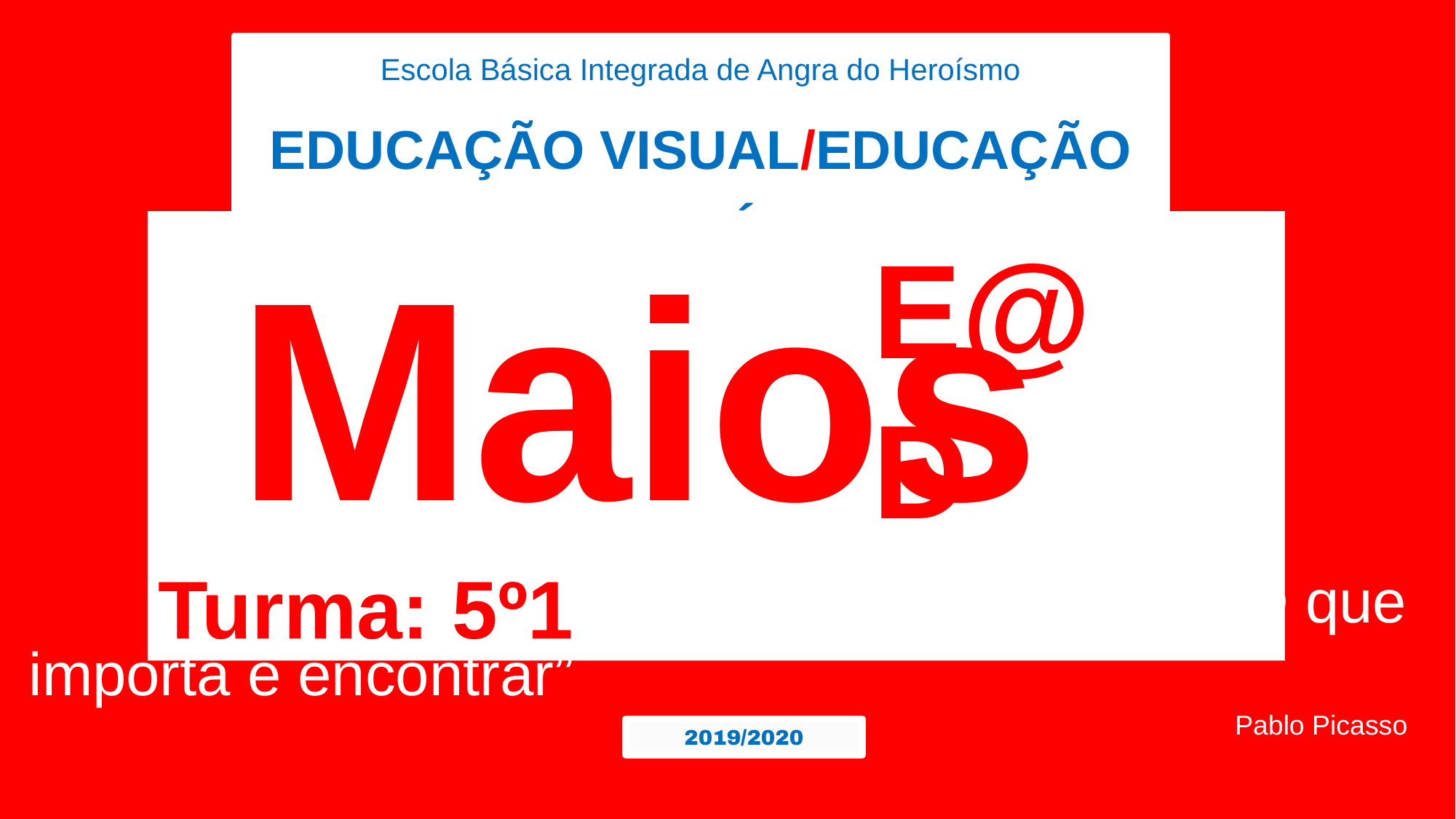

Escola Básica Integrada de Angra do Heroísmo
EDUCAÇÃO VISUAL/EDUCAÇÃO TECNOLÓGICA
 Maios Turma: 5º1
E@D

 “Em arte, procurar não significa nada. O que importa é encontrar”	                                                                                                                                                                                              Pablo Picasso
2019/2020